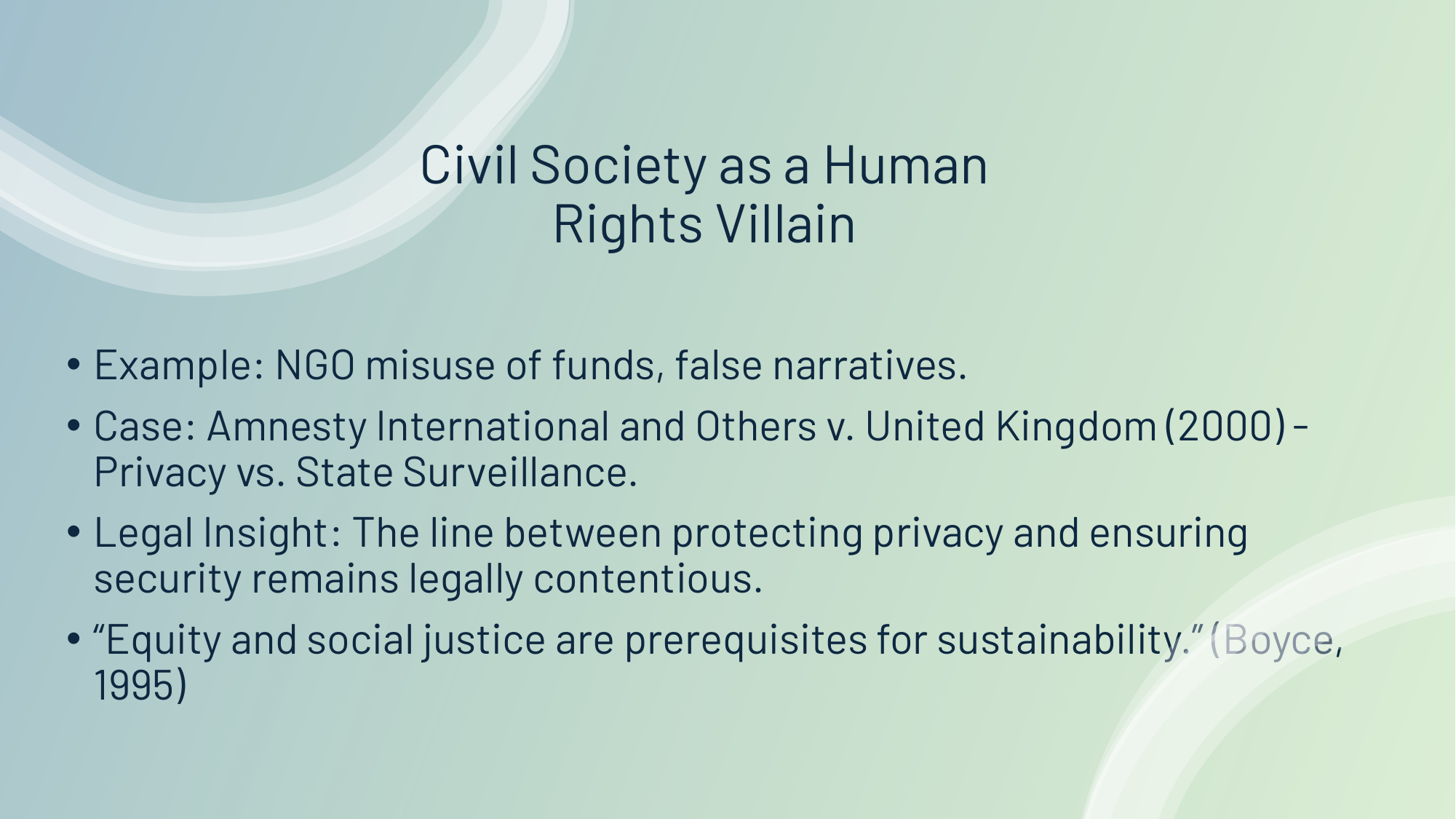

# Civil Society as a Human Rights Villain
Example: NGO misuse of funds, false narratives.
Case: Amnesty International and Others v. United Kingdom (2000) - Privacy vs. State Surveillance.
Legal Insight: The line between protecting privacy and ensuring security remains legally contentious.
“Equity and social justice are prerequisites for sustainability.” (Boyce, 1995)